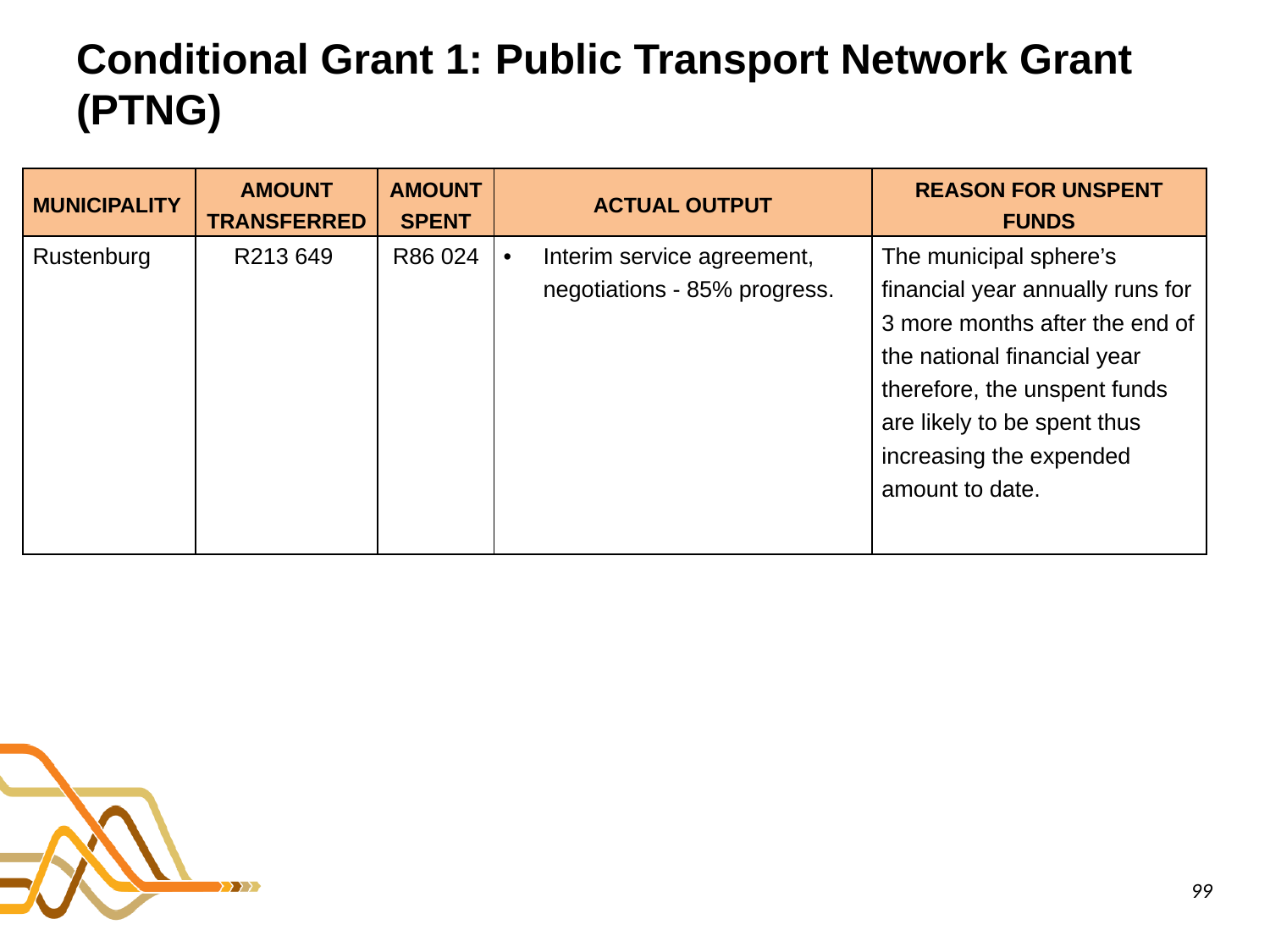

# Conditional Grant 1: Public Transport Network Grant (PTNG)
| MUNICIPALITY | AMOUNT TRANSFERRED | AMOUNT SPENT | ACTUAL OUTPUT | REASON FOR UNSPENT FUNDS |
| --- | --- | --- | --- | --- |
| Rustenburg | R213 649 | R86 024 | Interim service agreement, negotiations - 85% progress. | The municipal sphere’s financial year annually runs for 3 more months after the end of the national financial year therefore, the unspent funds are likely to be spent thus increasing the expended amount to date. |
99